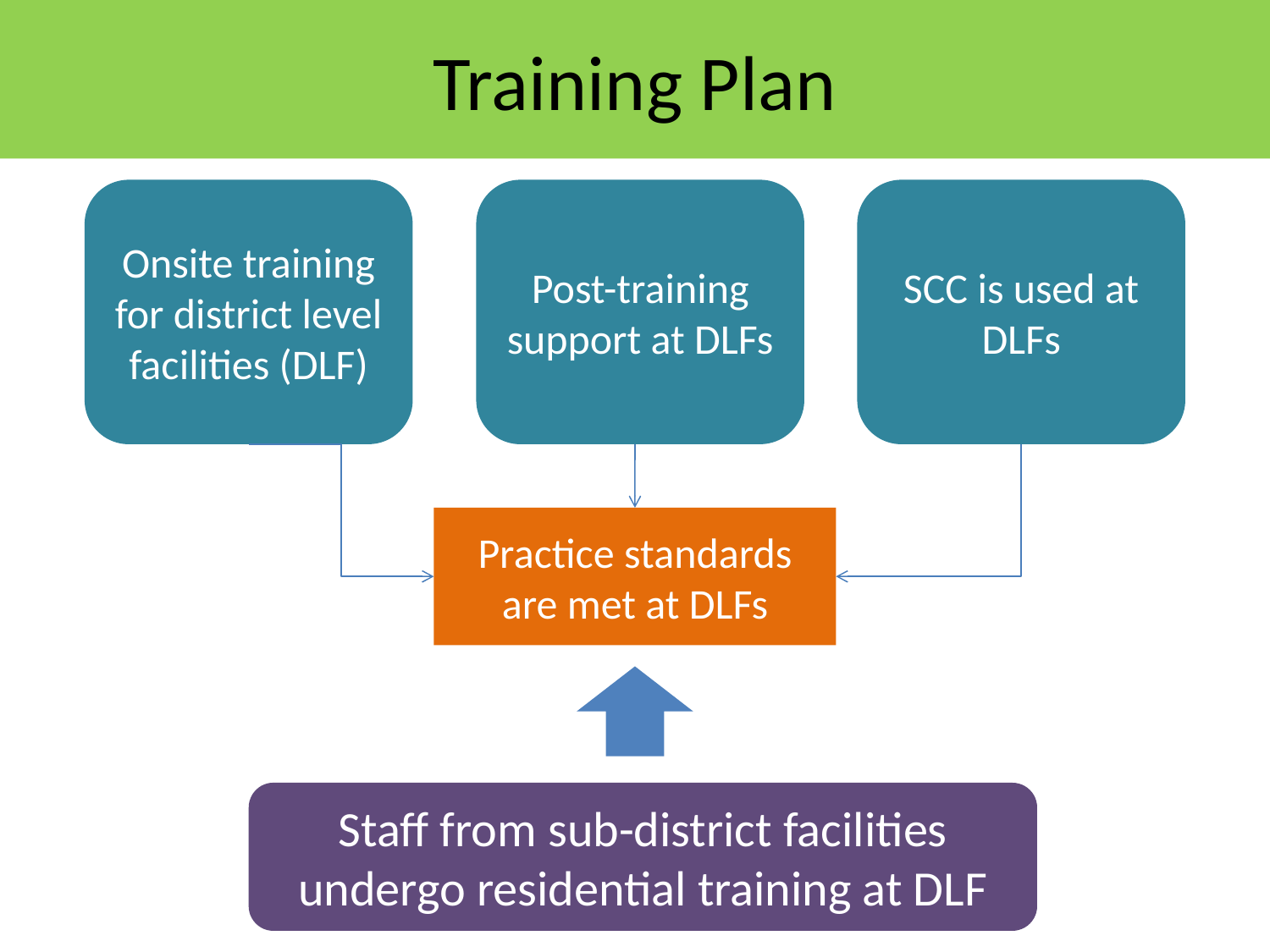

# Training Plan
Onsite training for district level facilities (DLF)
Post-training support at DLFs
SCC is used at DLFs
Practice standards are met at DLFs

Staff from sub-district facilities undergo residential training at DLF